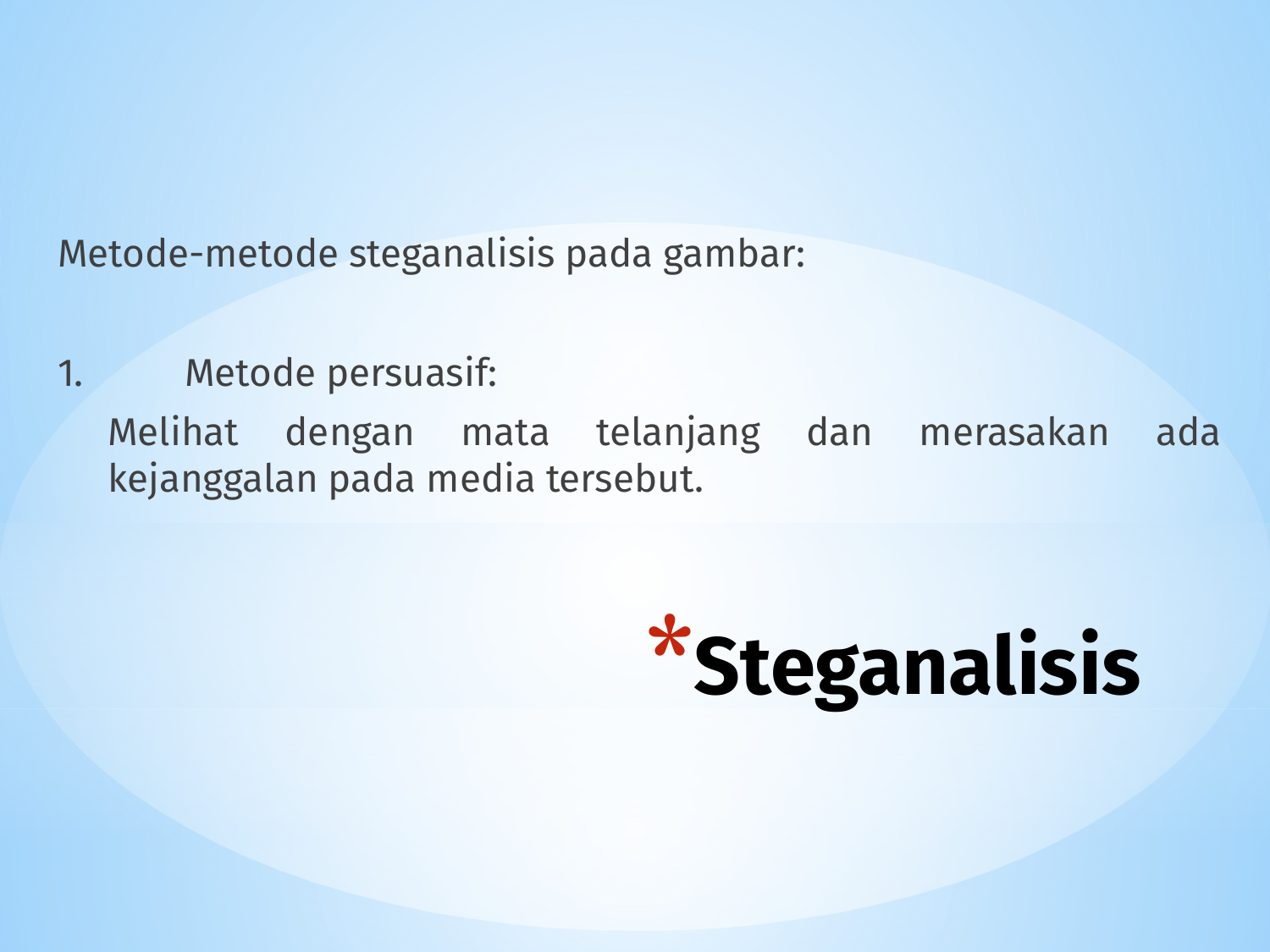

Metode-metode steganalisis pada gambar:

1.	Metode persuasif:
	Melihat dengan mata telanjang dan merasakan ada kejanggalan pada media tersebut.

# Steganalisis